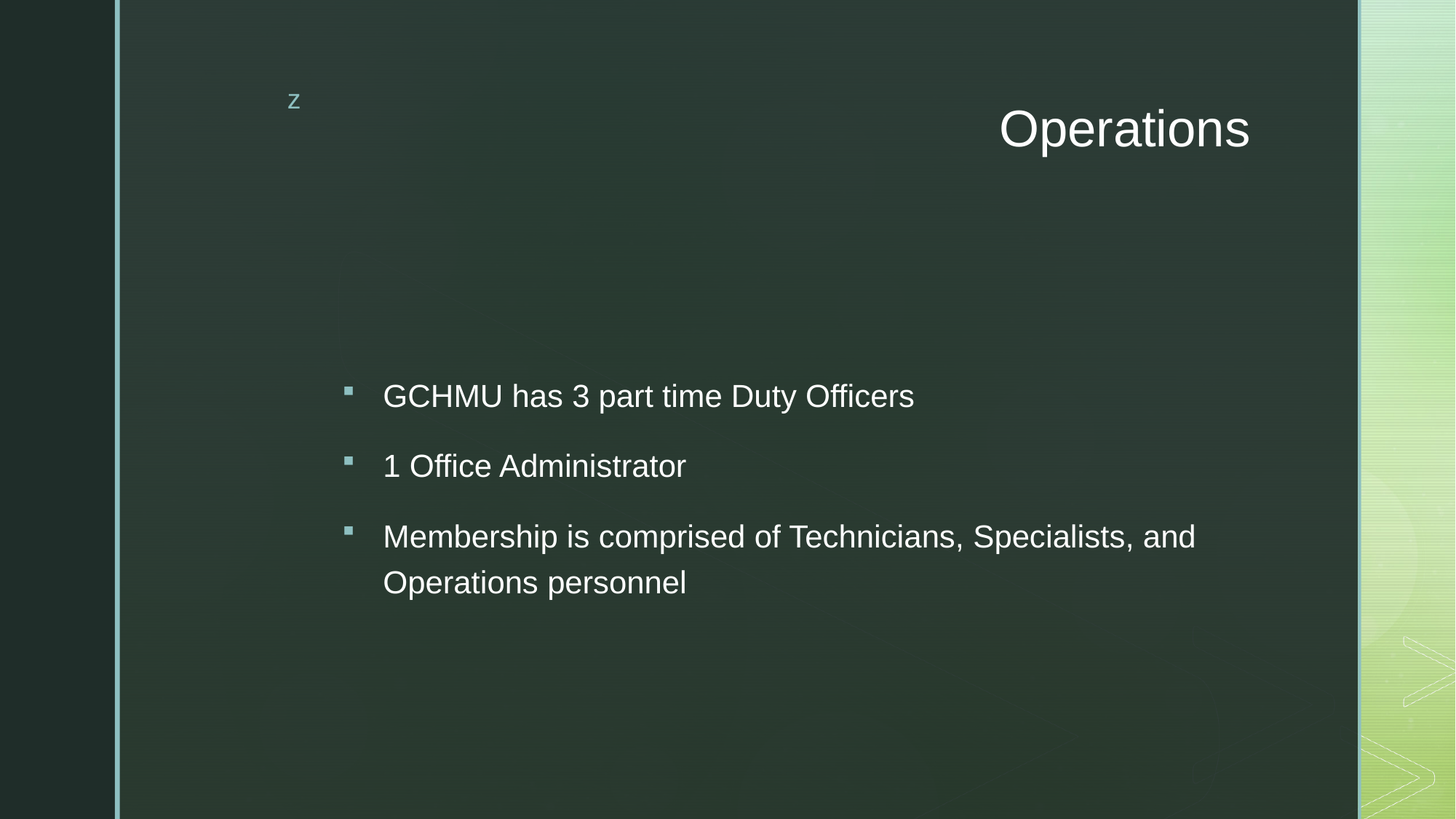

# Operations
GCHMU has 3 part time Duty Officers
1 Office Administrator
Membership is comprised of Technicians, Specialists, and Operations personnel